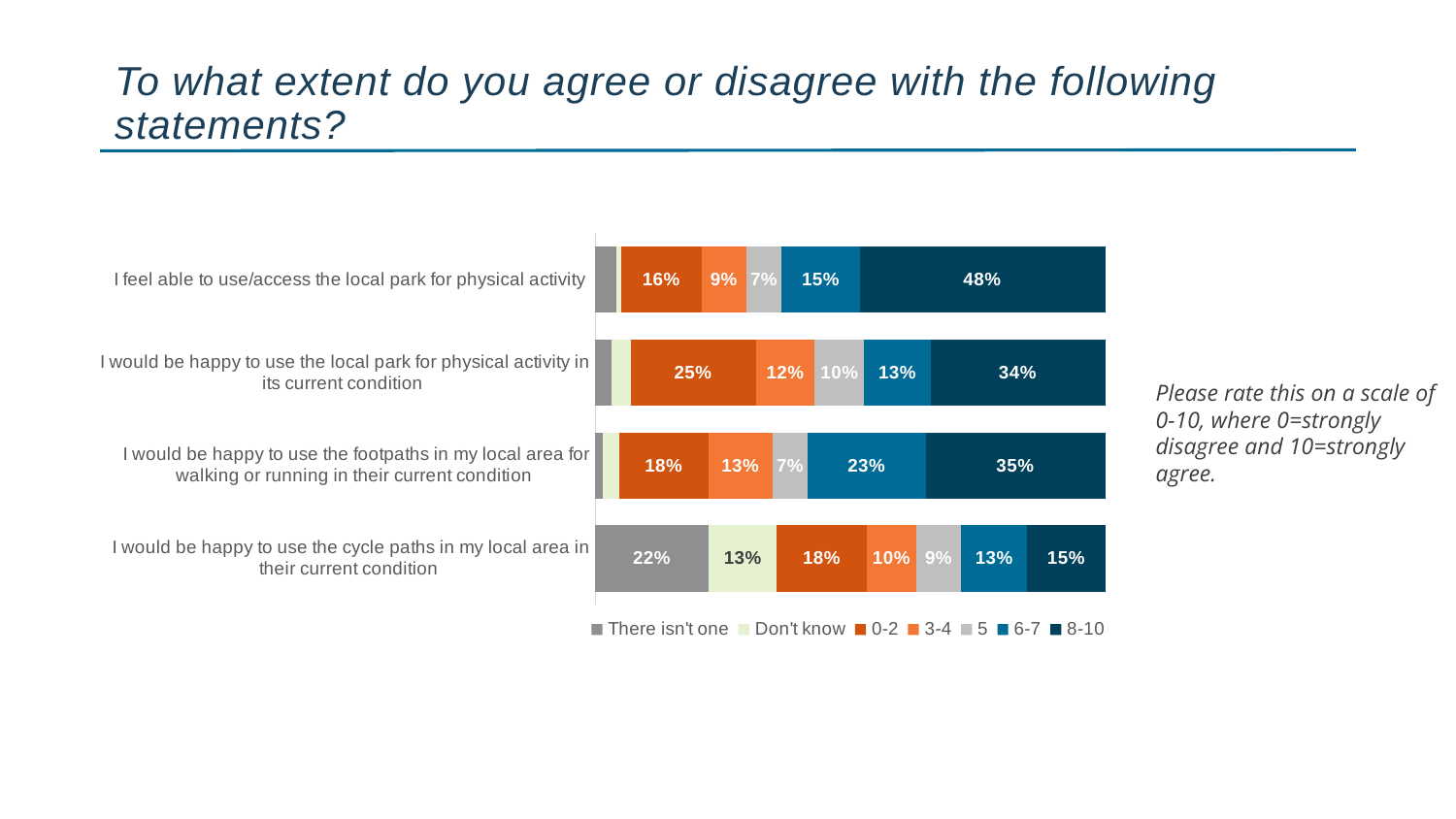

# To what extent do you agree or disagree with the following statements?

### Chart

| Category | There isn't one | Don't know | 0-2 | 3-4 | 5 | 6-7 | 8-10 |
|---|---|---|---|---|---|---|---|
| I feel able to use/access the local park for physical activity  | 0.04166666666666666 | 0.009259259259259259 | 0.1574074074074074 | 0.08796296296296297 | 0.06944444444444445 | 0.1527777777777778 | 0.4814814814814815 |
| I would be happy to use the local park for physical activity in its current condition  | 0.032407407407407406 | 0.037037037037037035 | 0.24537037037037038 | 0.11574074074074073 | 0.09722222222222224 | 0.12962962962962962 | 0.34259259259259256 |
| I would be happy to use the footpaths in my local area for walking or running in their current condition  | 0.013888888888888888 | 0.032407407407407406 | 0.17592592592592593 | 0.125 | 0.06944444444444445 | 0.2314814814814815 | 0.3518518518518518 |
| I would be happy to use the cycle paths in my local area in their current condition  | 0.2222222222222222 | 0.13425925925925927 | 0.17592592592592593 | 0.09722222222222221 | 0.08796296296296297 | 0.12962962962962962 | 0.15277777777777773 |
Please rate this on a scale of 0-10, where 0=strongly disagree and 10=strongly agree.